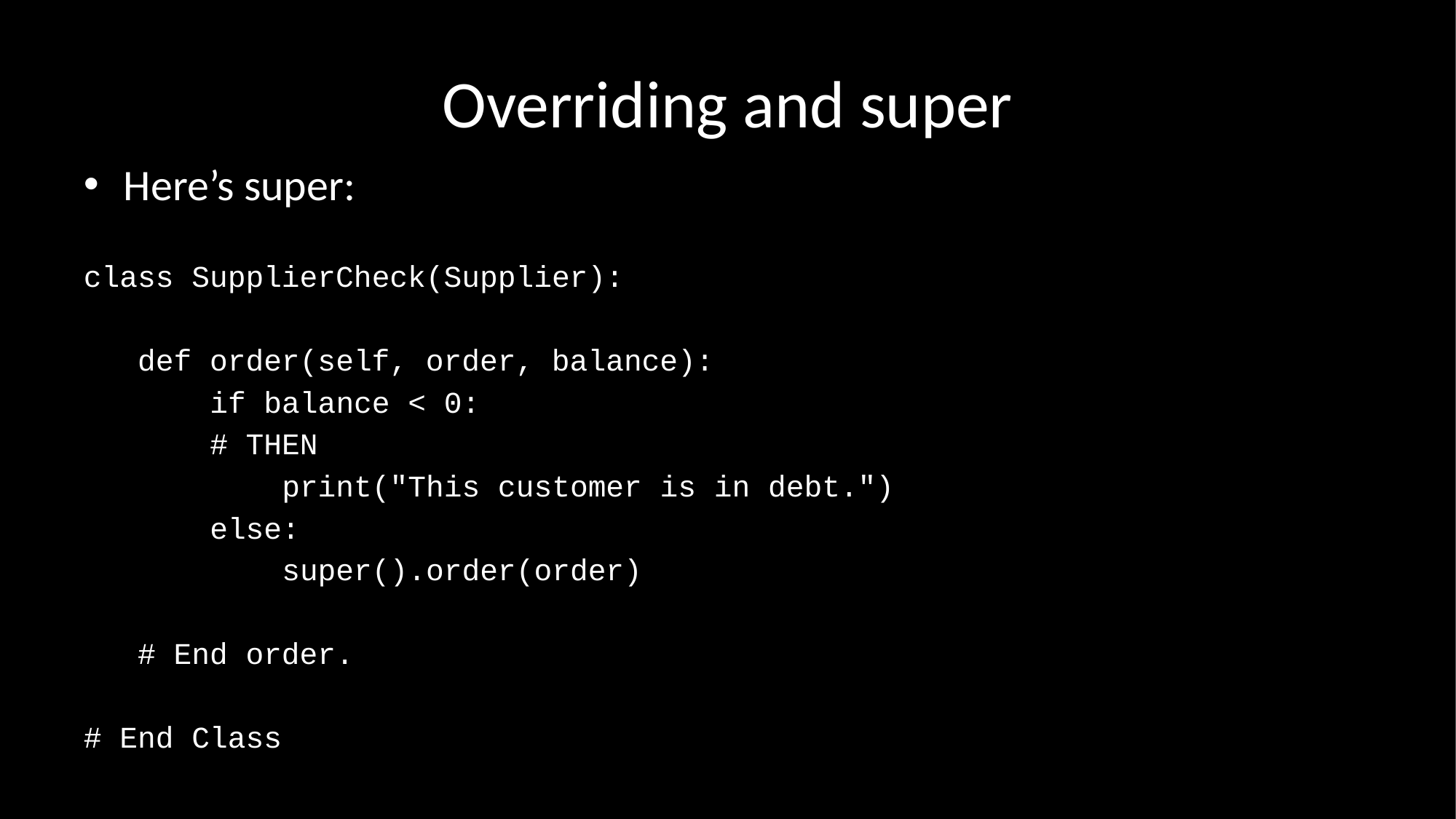

# Overriding and super
Here’s super:

class SupplierCheck(Supplier):

   def order(self, order, balance):
       if balance < 0:
       # THEN
           print("This customer is in debt.")
       else:
           super().order(order)

   # End order.

# End Class